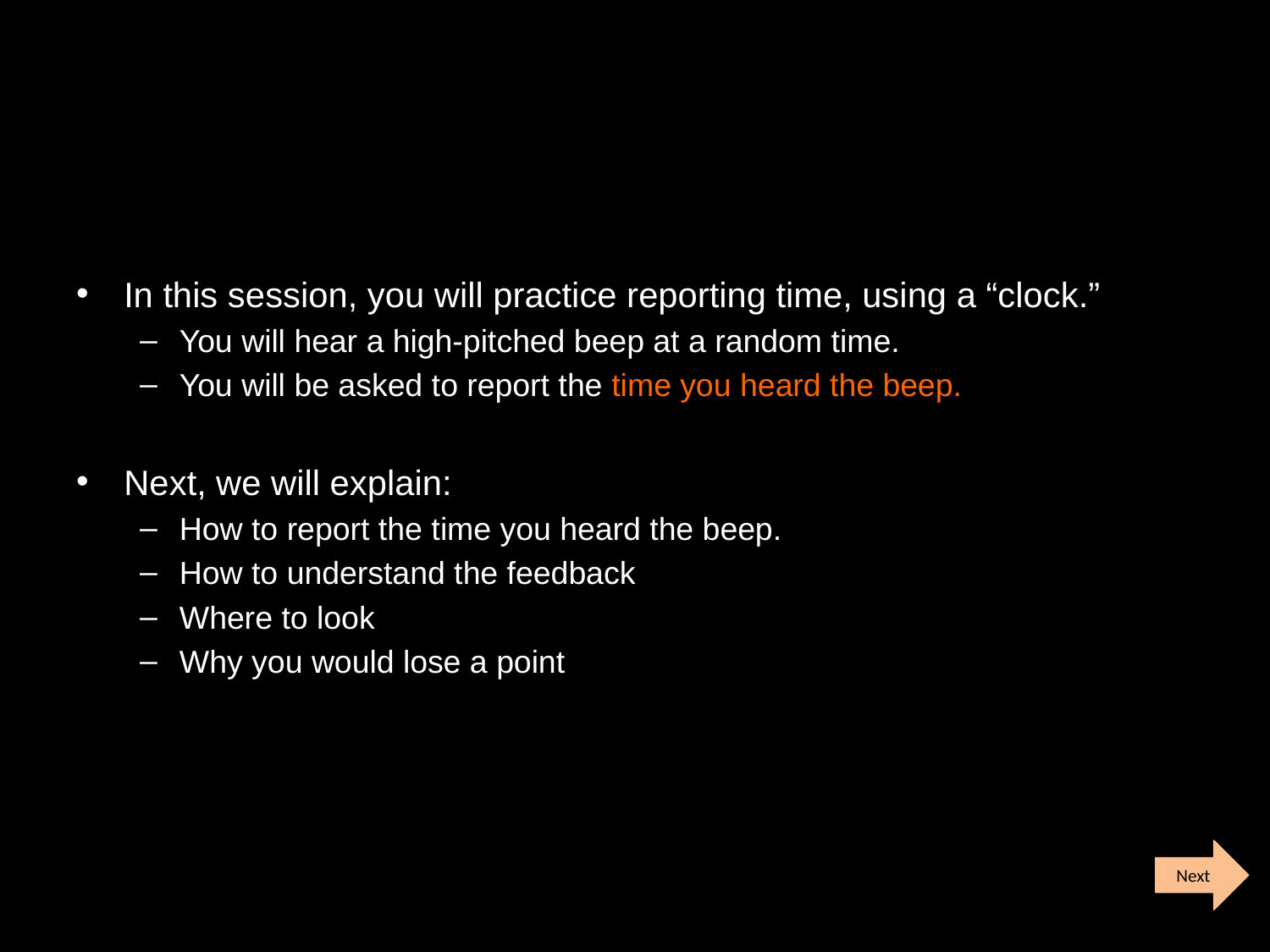

In this session, you will practice reporting time, using a “clock.”
You will hear a high-pitched beep at a random time.
You will be asked to report the time you heard the beep.

Next, we will explain:
How to report the time you heard the beep.
How to understand the feedback
Where to look
Why you would lose a point
Next